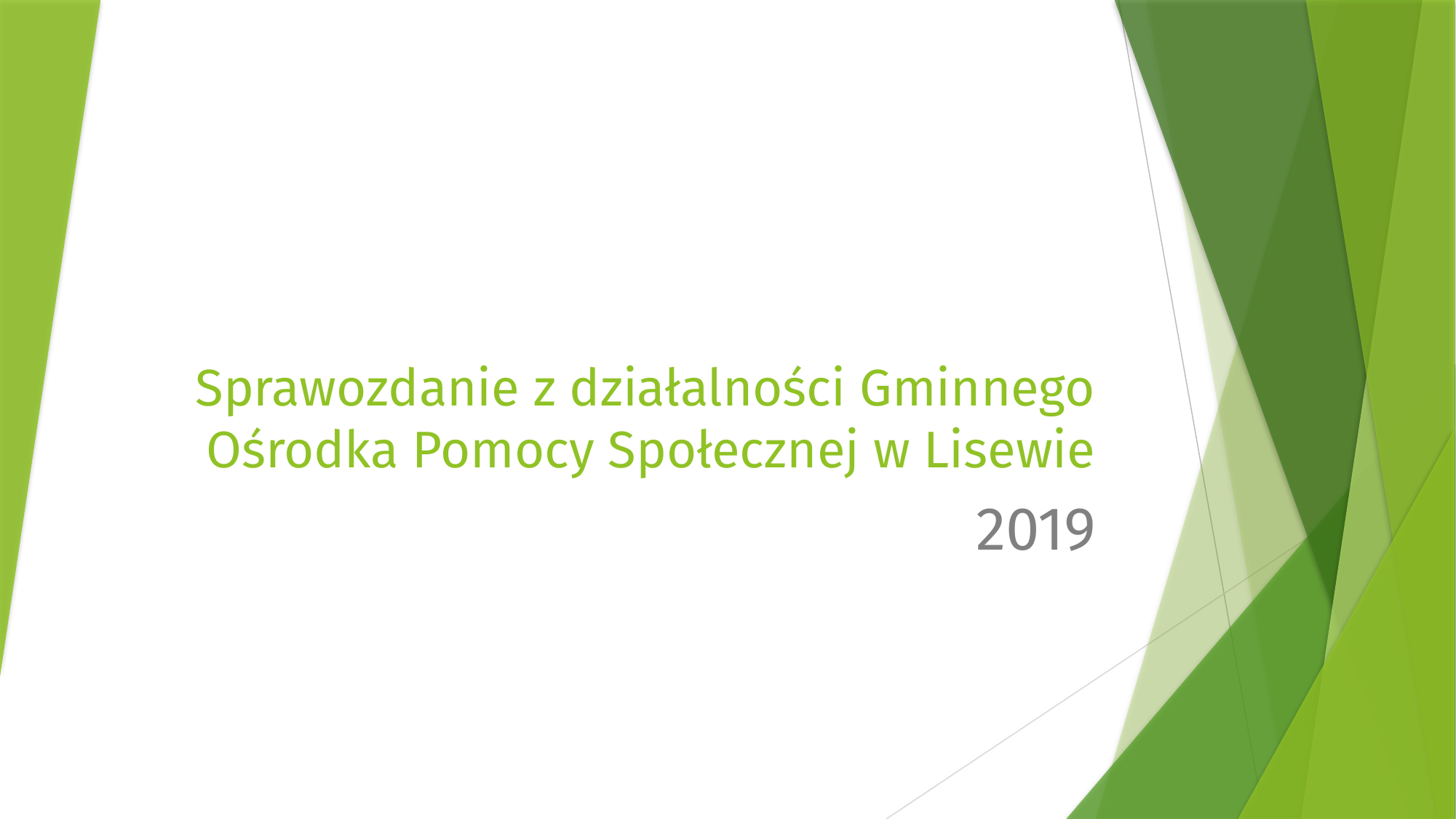

# Sprawozdanie z działalności Gminnego Ośrodka Pomocy Społecznej w Lisewie
2019